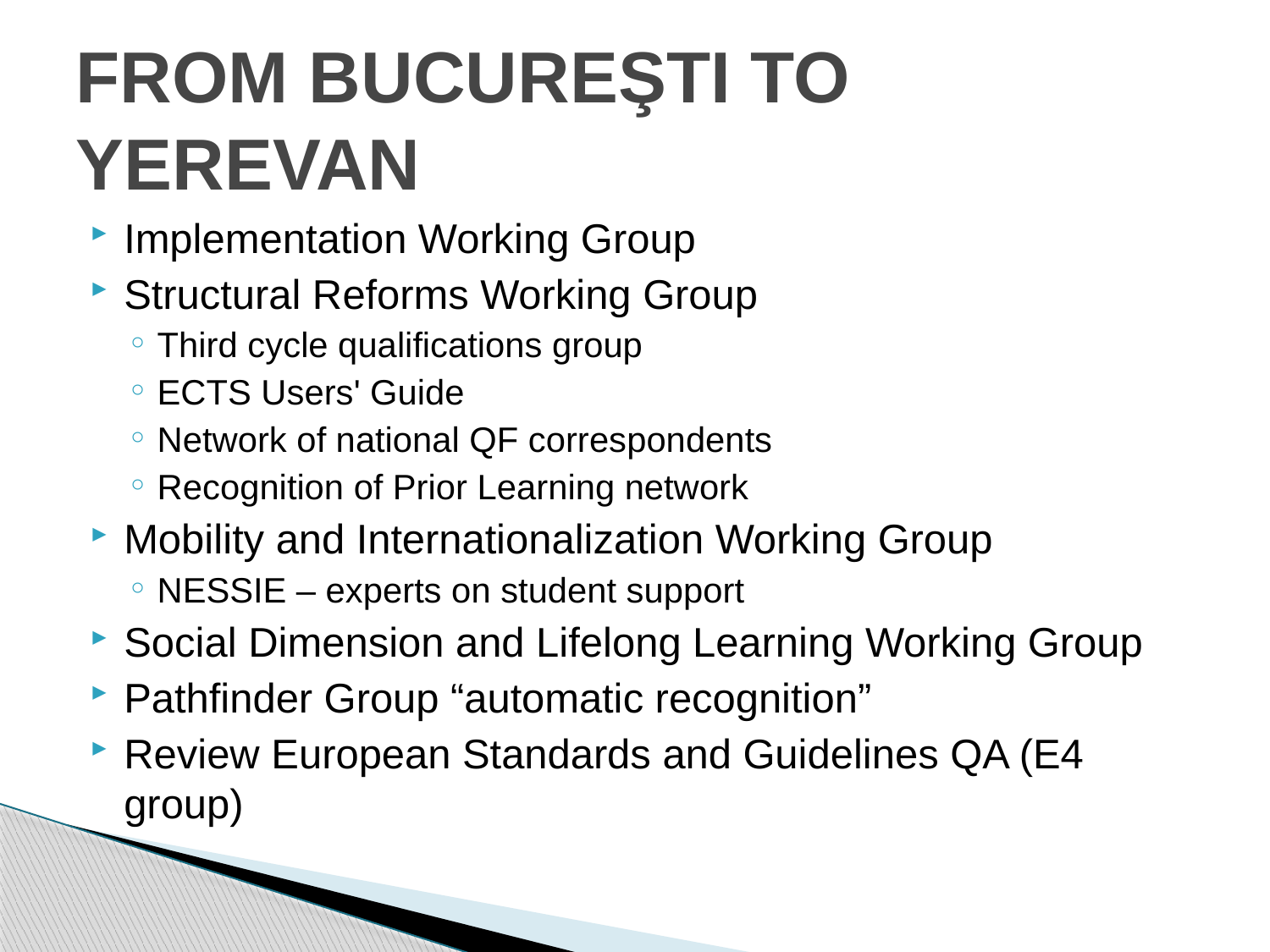

# FROM BUCUREŞTI TO YEREVAN
Implementation Working Group
Structural Reforms Working Group
Third cycle qualifications group
ECTS Users' Guide
Network of national QF correspondents
Recognition of Prior Learning network
Mobility and Internationalization Working Group
NESSIE – experts on student support
Social Dimension and Lifelong Learning Working Group
Pathfinder Group “automatic recognition”
Review European Standards and Guidelines QA (E4 group)